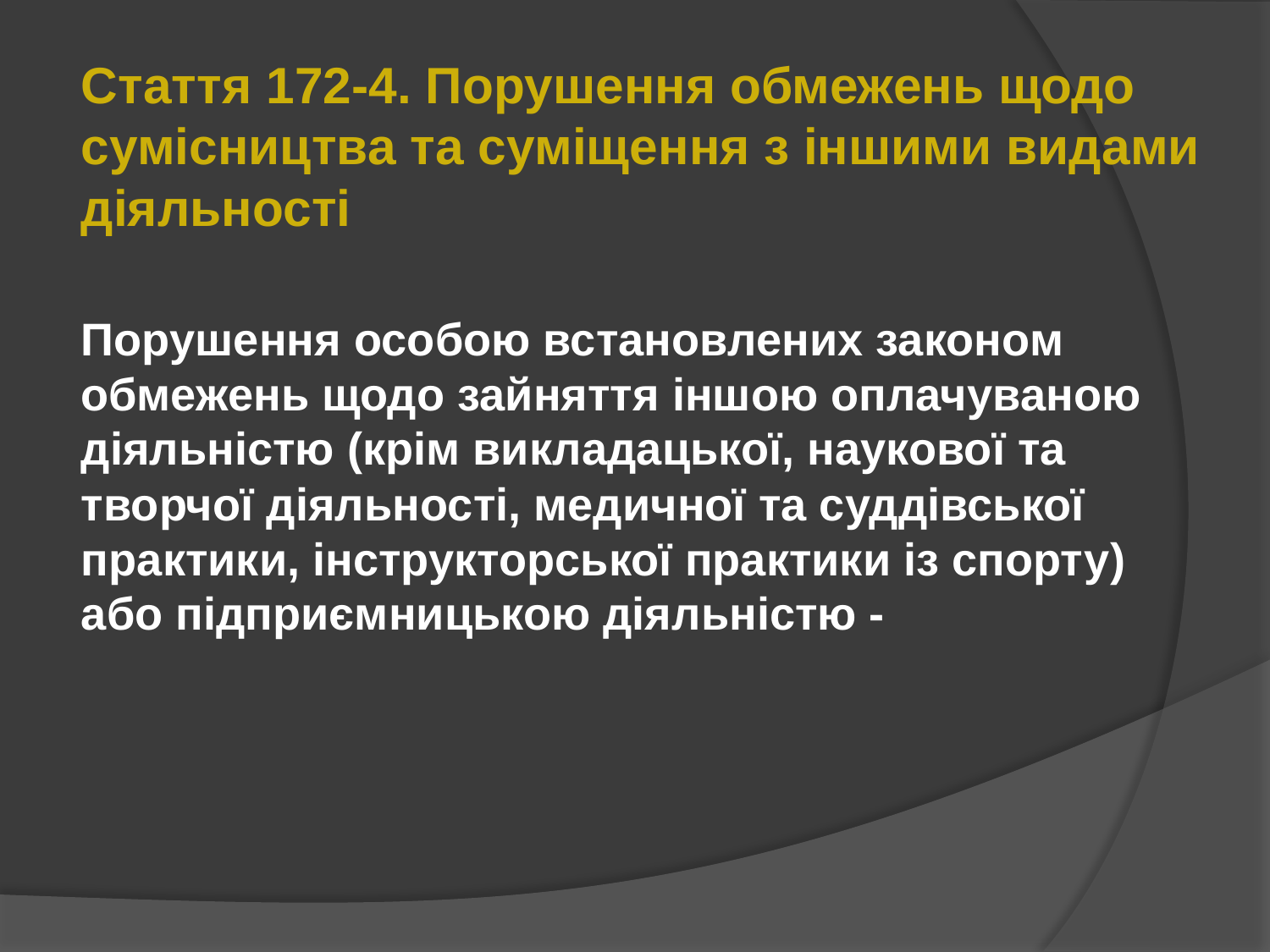

Стаття 172-4. Порушення обмежень щодо сумісництва та суміщення з іншими видами діяльності

Порушення особою встановлених законом обмежень щодо зайняття іншою оплачуваною діяльністю (крім викладацької, наукової та творчої діяльності, медичної та суддівської практики, інструкторської практики із спорту) або підприємницькою діяльністю -